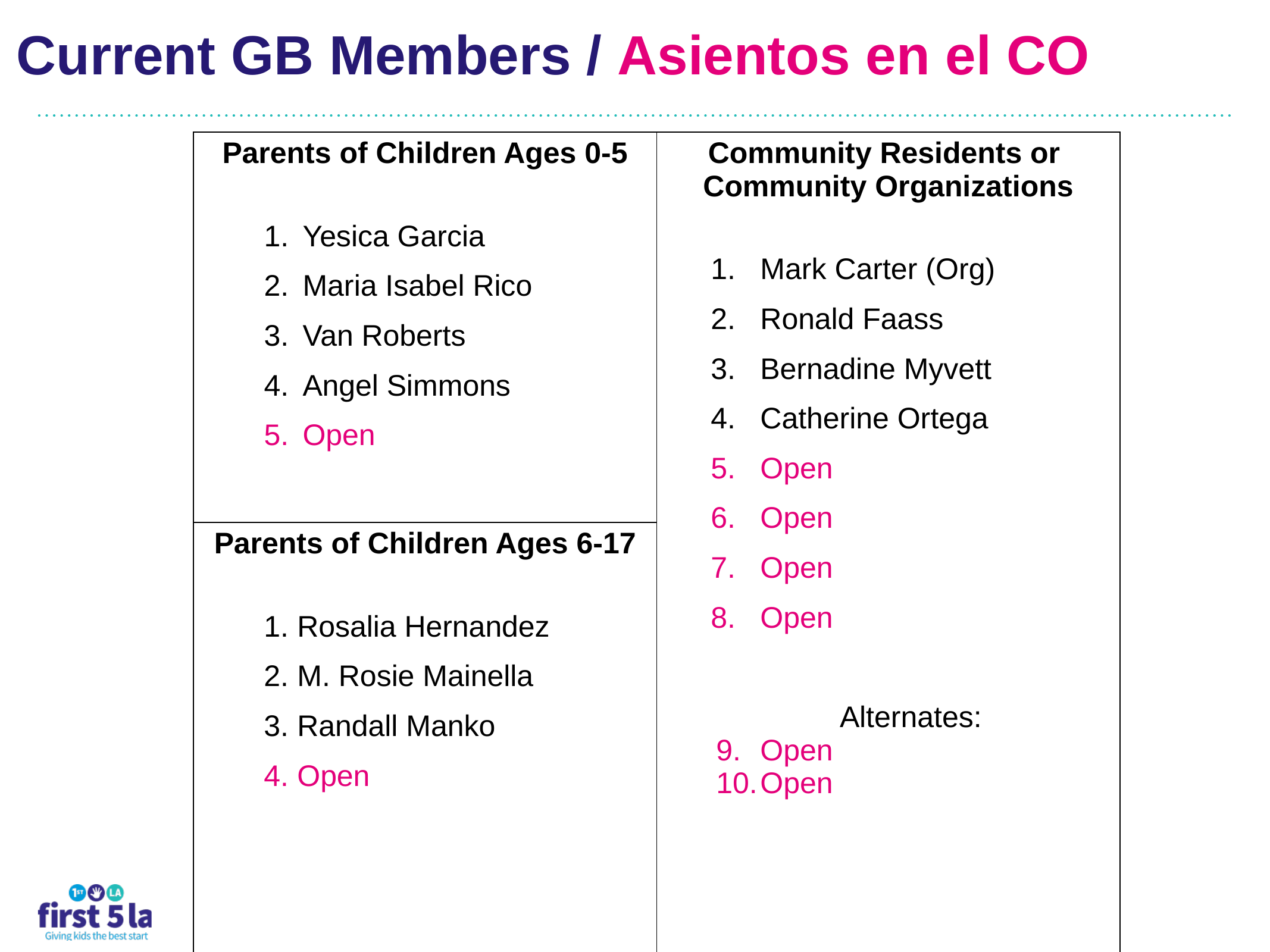

# Current GB Members / Asientos en el CO
| Parents of Children Ages 0-5 Yesica Garcia Maria Isabel Rico Van Roberts Angel Simmons Open | Community Residents or Community Organizations Mark Carter (Org) Ronald Faass Bernadine Myvett Catherine Ortega Open Open Open Open Alternates: Open Open |
| --- | --- |
| Parents of Children Ages 6-17 Rosalia Hernandez M. Rosie Mainella Randall Manko Open |  |